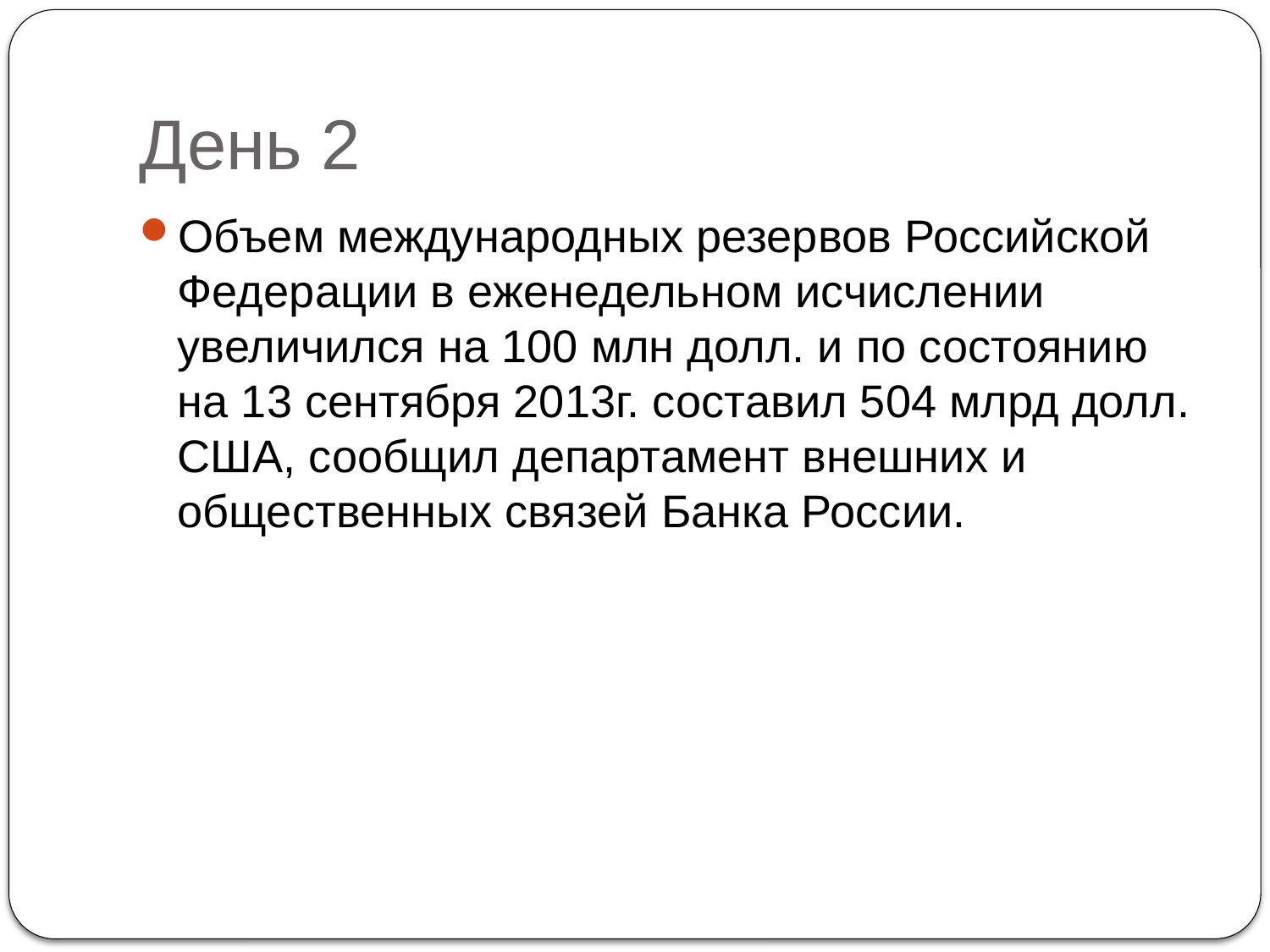

# День 2
Объем международных резервов Российской Федерации в еженедельном исчислении увеличился на 100 млн долл. и по состоянию на 13 сентября 2013г. составил 504 млрд долл. США, сообщил департамент внешних и общественных связей Банка России.